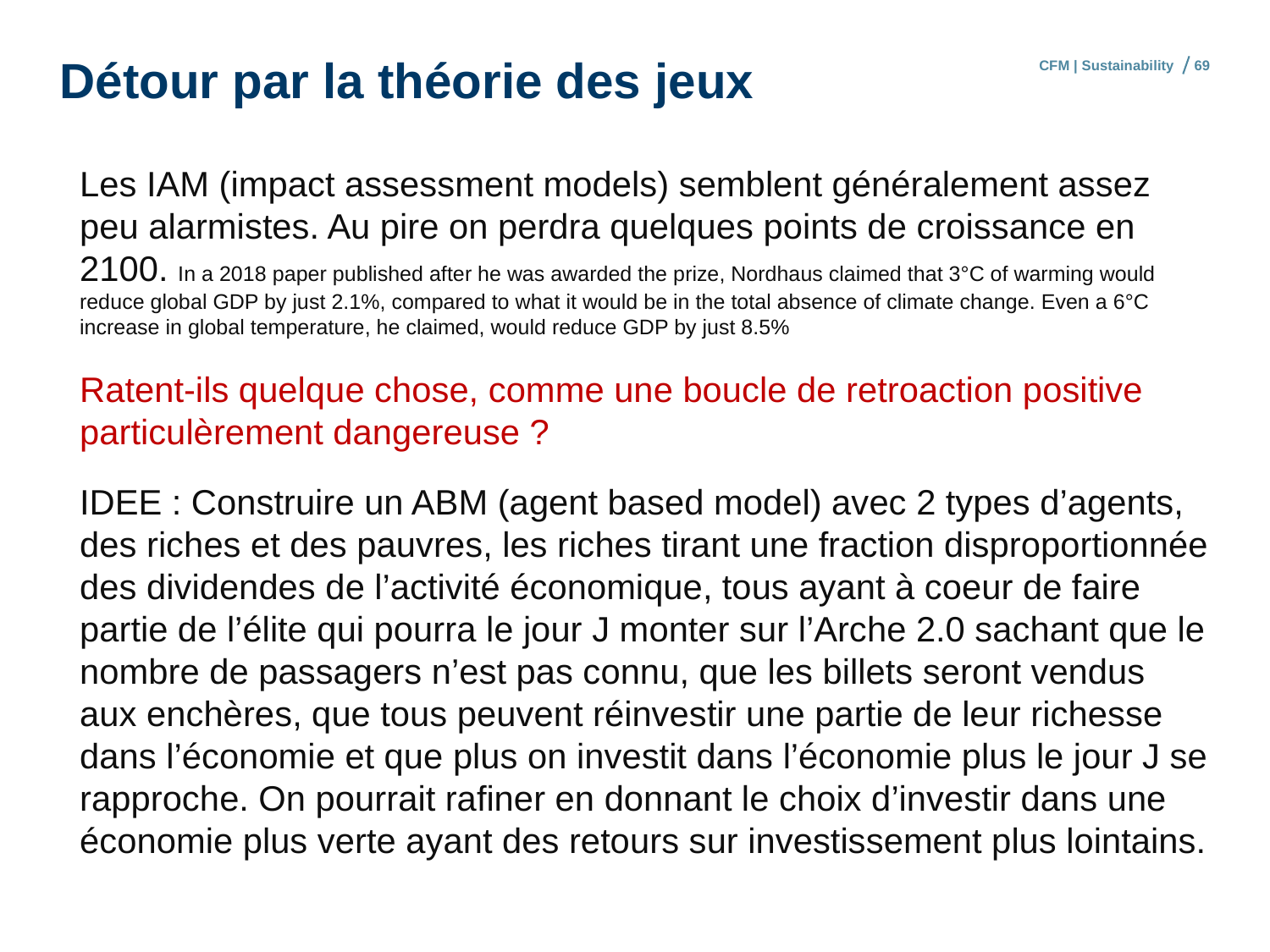

# Détour par la théorie des jeux
CFM | Sustainability
69
Les IAM (impact assessment models) semblent généralement assez peu alarmistes. Au pire on perdra quelques points de croissance en 2100. In a 2018 paper published after he was awarded the prize, Nordhaus claimed that 3°C of warming would reduce global GDP by just 2.1%, compared to what it would be in the total absence of climate change. Even a 6°C increase in global temperature, he claimed, would reduce GDP by just 8.5%
Ratent-ils quelque chose, comme une boucle de retroaction positive particulèrement dangereuse ?
IDEE : Construire un ABM (agent based model) avec 2 types d’agents, des riches et des pauvres, les riches tirant une fraction disproportionnée des dividendes de l’activité économique, tous ayant à coeur de faire partie de l’élite qui pourra le jour J monter sur l’Arche 2.0 sachant que le nombre de passagers n’est pas connu, que les billets seront vendus aux enchères, que tous peuvent réinvestir une partie de leur richesse dans l’économie et que plus on investit dans l’économie plus le jour J se rapproche. On pourrait rafiner en donnant le choix d’investir dans une économie plus verte ayant des retours sur investissement plus lointains.